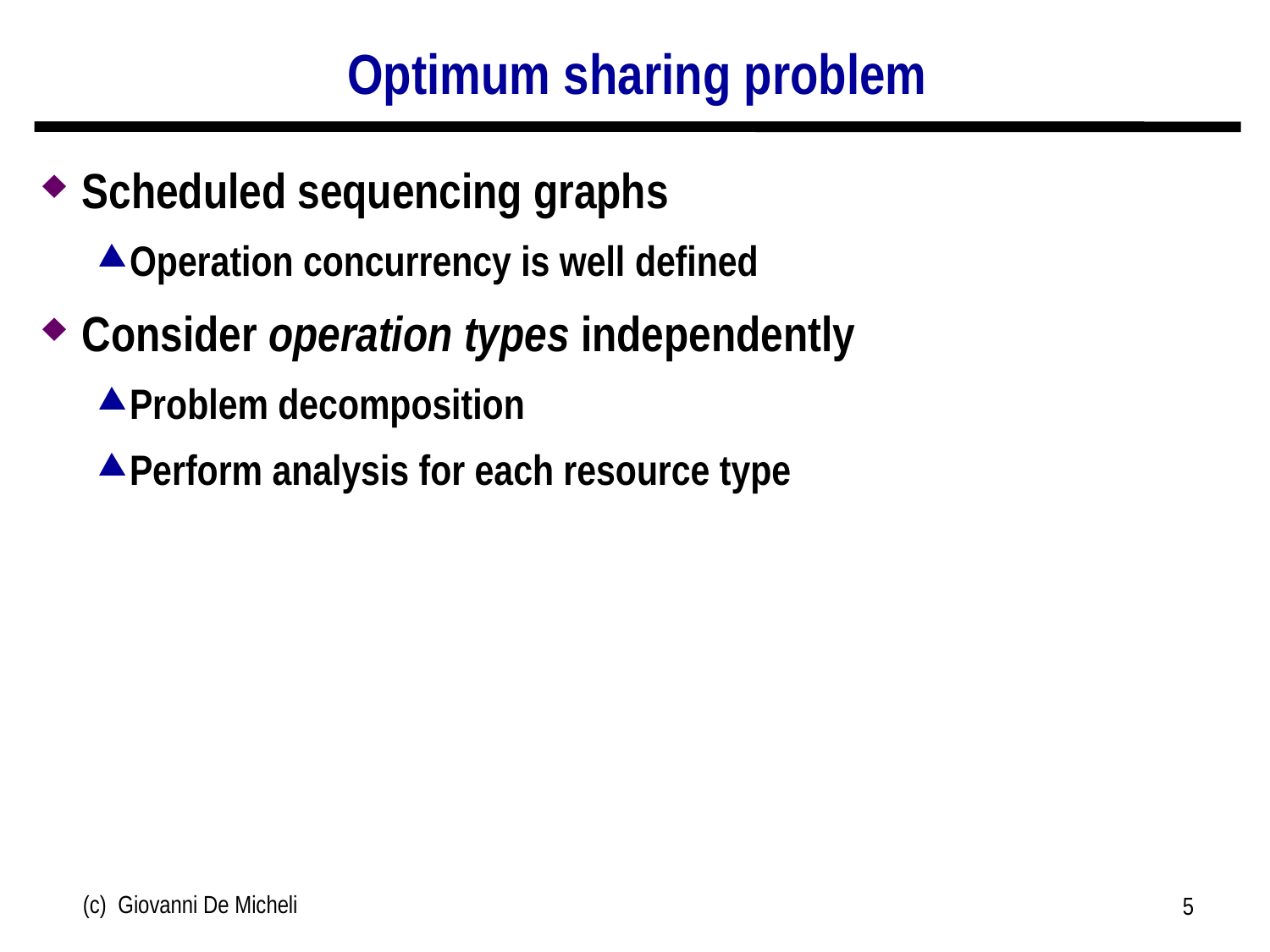

# Optimum sharing problem
Scheduled sequencing graphs
Operation concurrency is well defined
Consider operation types independently
Problem decomposition
Perform analysis for each resource type
(c)  Giovanni De Micheli
5